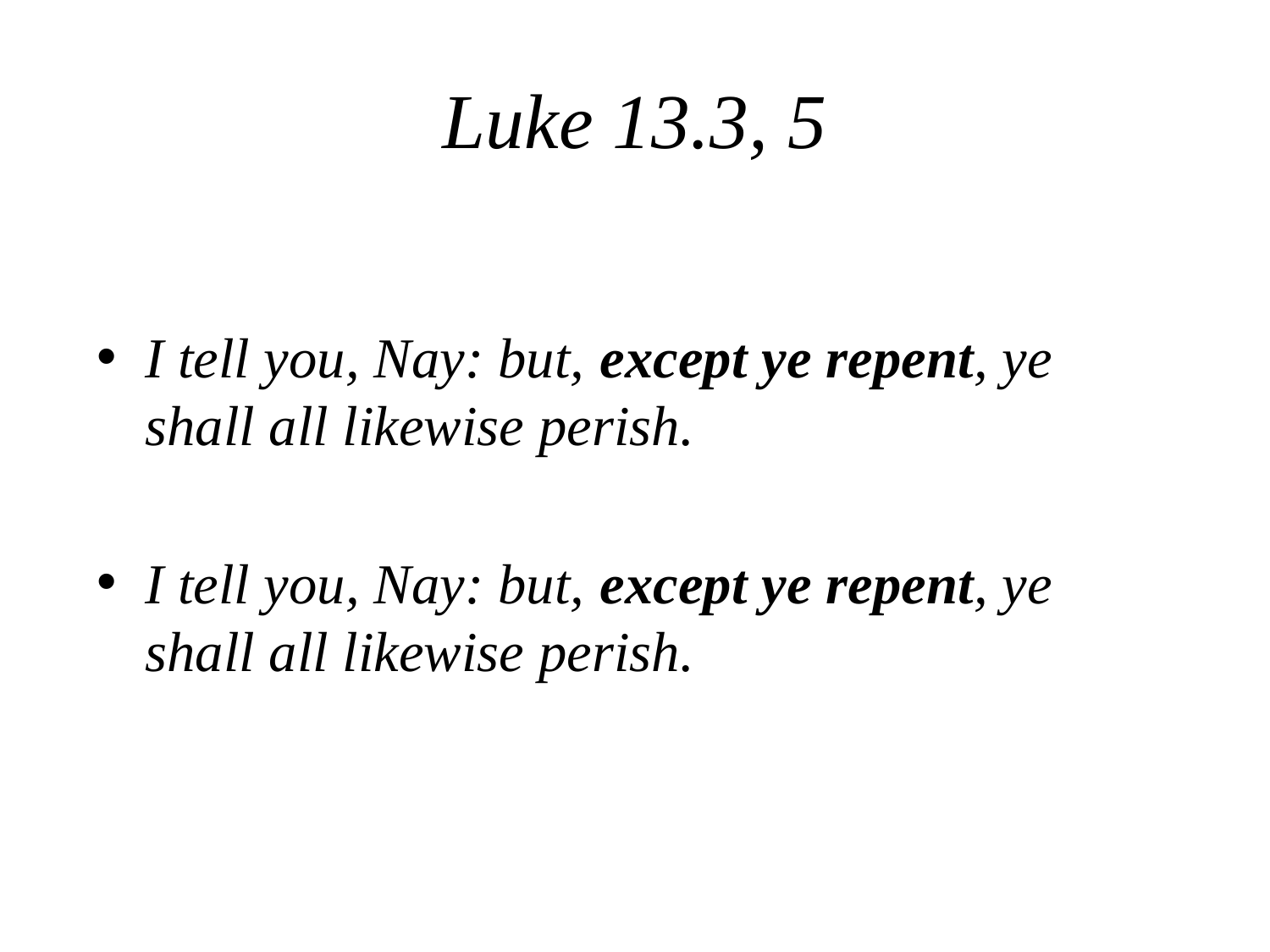

# Luke 13.3, 5
I tell you, Nay: but, except ye repent, ye shall all likewise perish.

I tell you, Nay: but, except ye repent, ye shall all likewise perish.